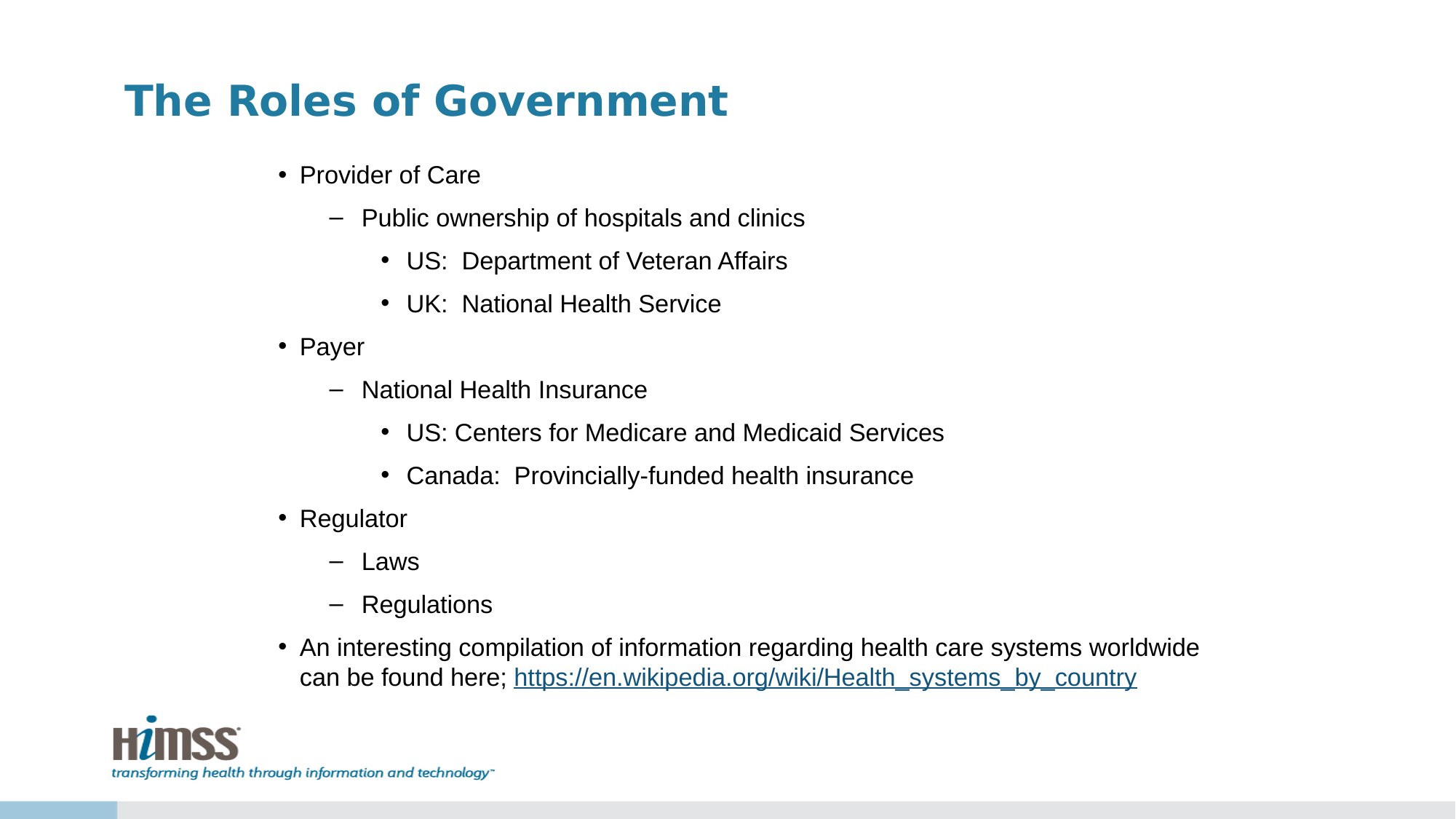

# The Roles of Government
Provider of Care
Public ownership of hospitals and clinics
US:  Department of Veteran Affairs
UK:  National Health Service
Payer
National Health Insurance
US: Centers for Medicare and Medicaid Services
Canada:  Provincially-funded health insurance
Regulator
Laws
Regulations
An interesting compilation of information regarding health care systems worldwide can be found here; https://en.wikipedia.org/wiki/Health_systems_by_country